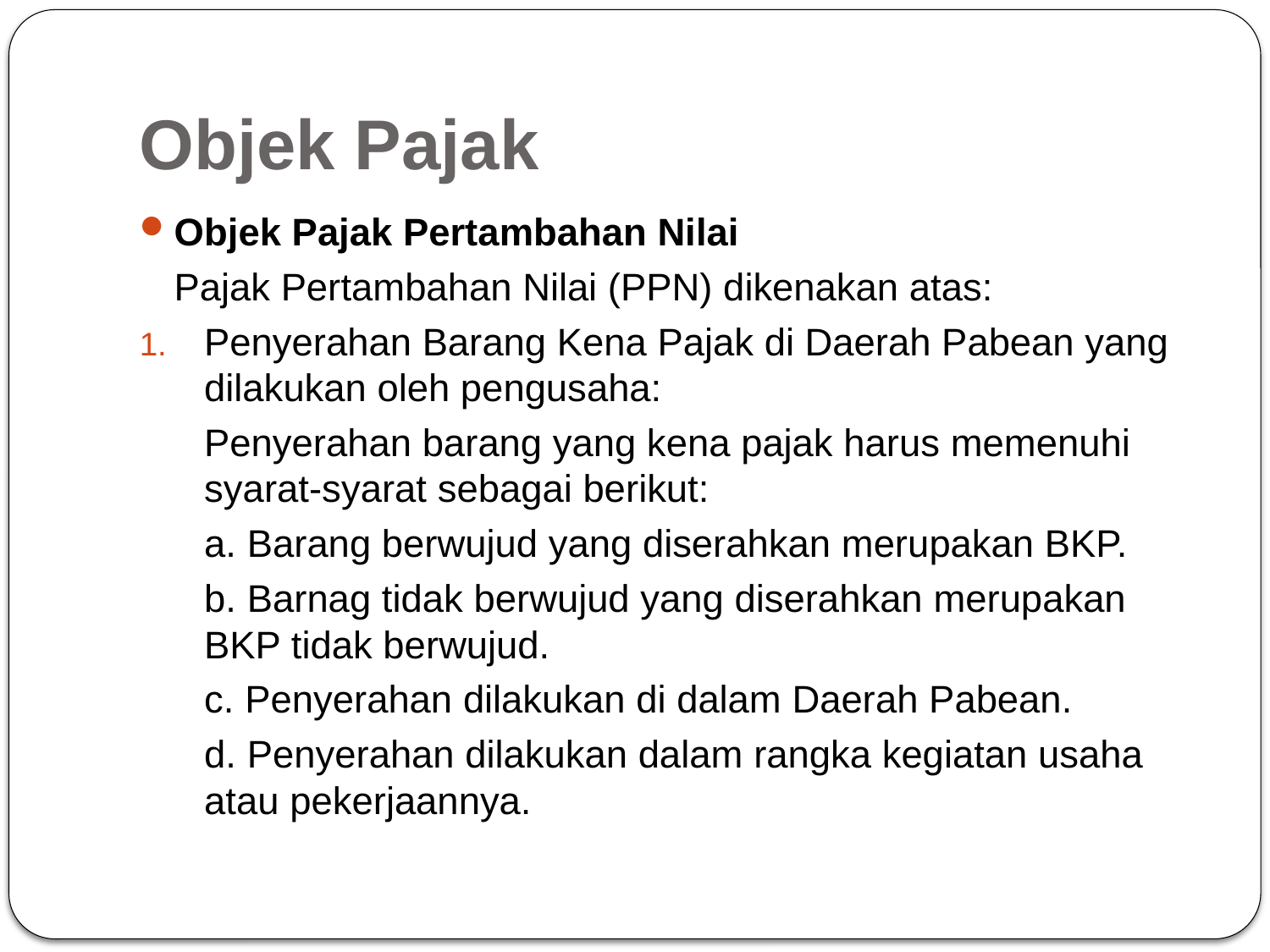

# Objek Pajak
Objek Pajak Pertambahan Nilai
	Pajak Pertambahan Nilai (PPN) dikenakan atas:
Penyerahan Barang Kena Pajak di Daerah Pabean yang dilakukan oleh pengusaha:
	Penyerahan barang yang kena pajak harus memenuhi syarat-syarat sebagai berikut:
	a. Barang berwujud yang diserahkan merupakan BKP.
	b. Barnag tidak berwujud yang diserahkan merupakan BKP tidak berwujud.
	c. Penyerahan dilakukan di dalam Daerah Pabean.
	d. Penyerahan dilakukan dalam rangka kegiatan usaha atau pekerjaannya.